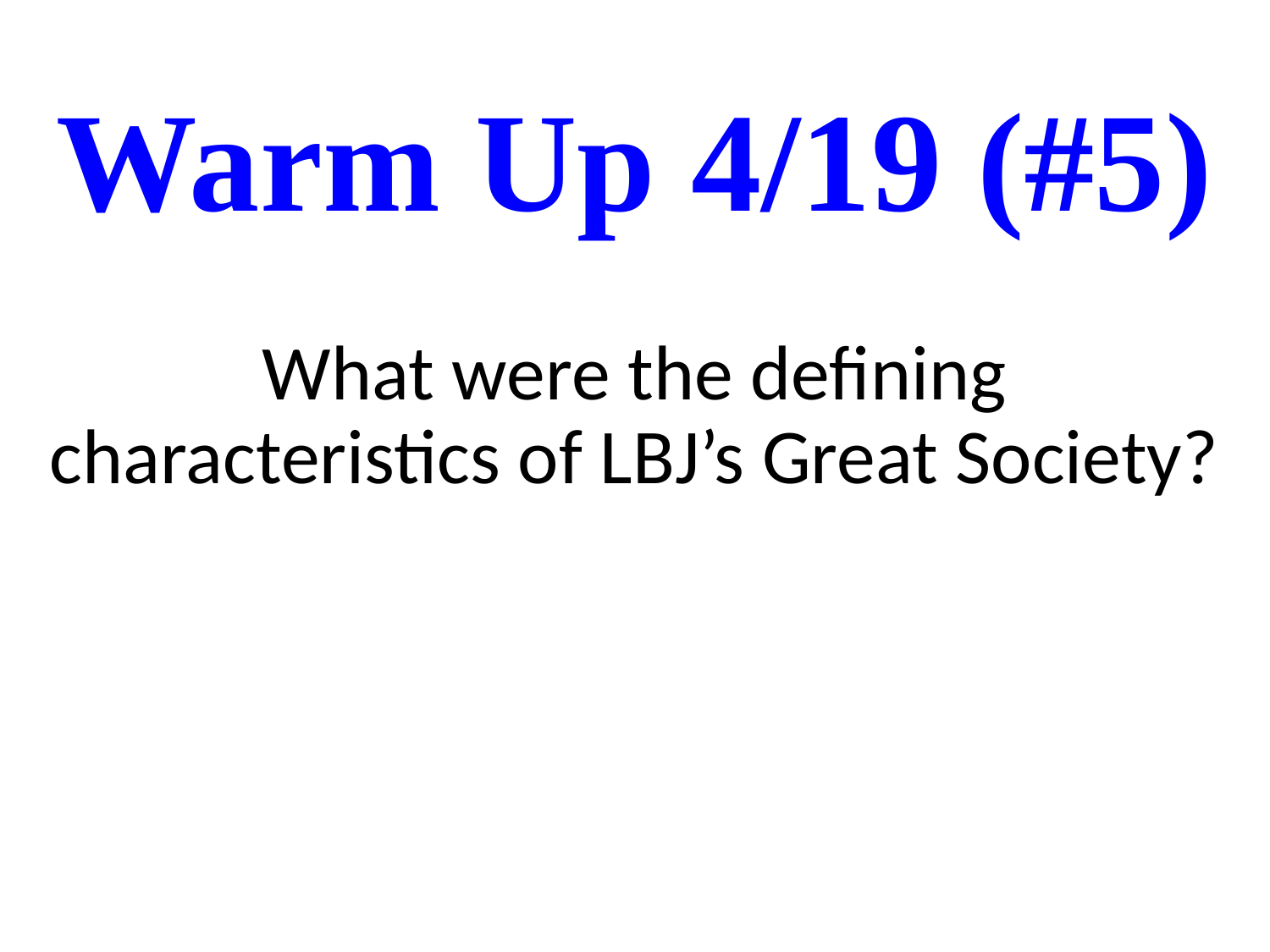

# Warm Up 4/19 (#5)
What were the defining characteristics of LBJ’s Great Society?